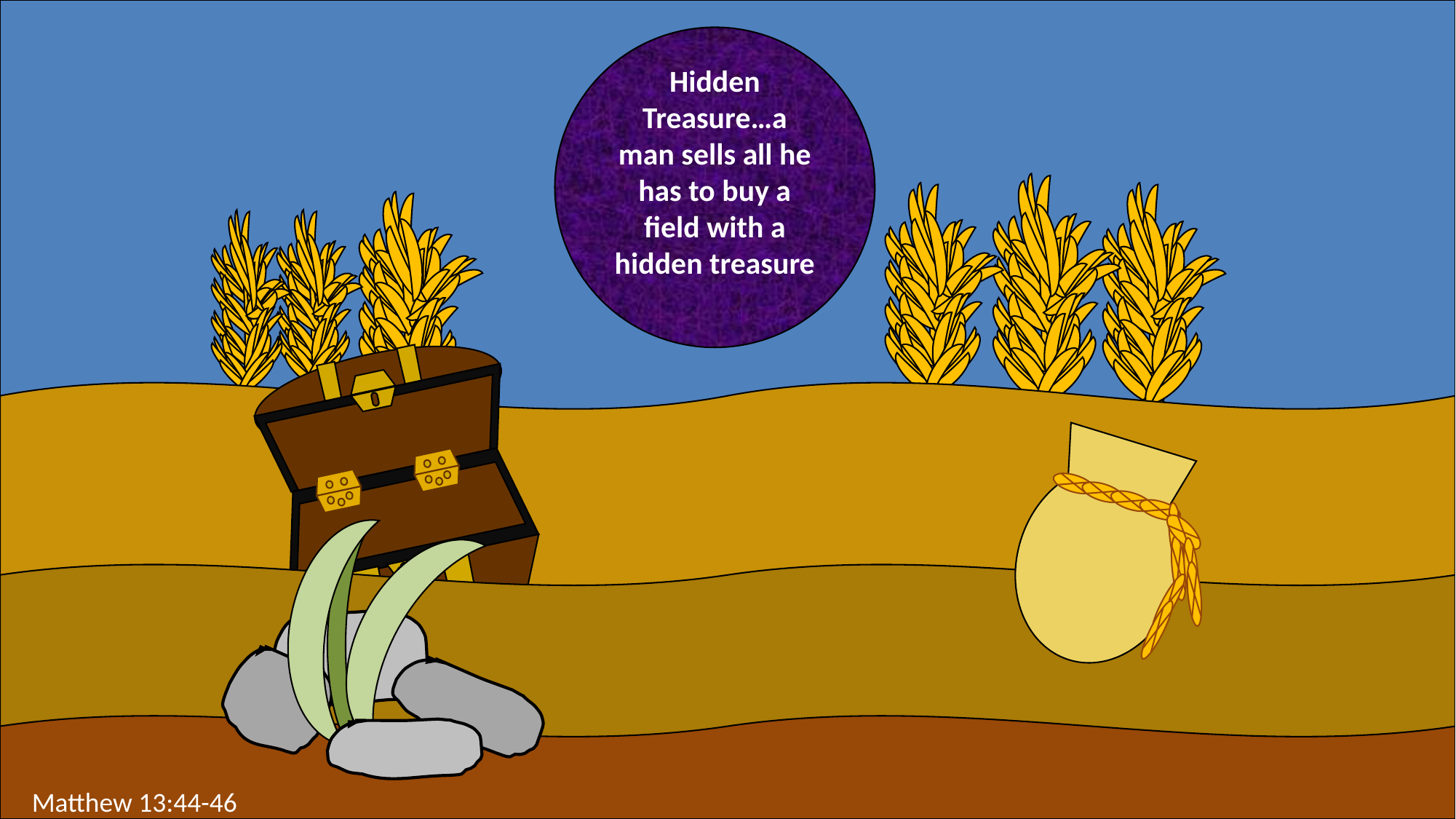

Hidden Treasure…a man sells all he has to buy a field with a hidden treasure

Matthew 13:44-46